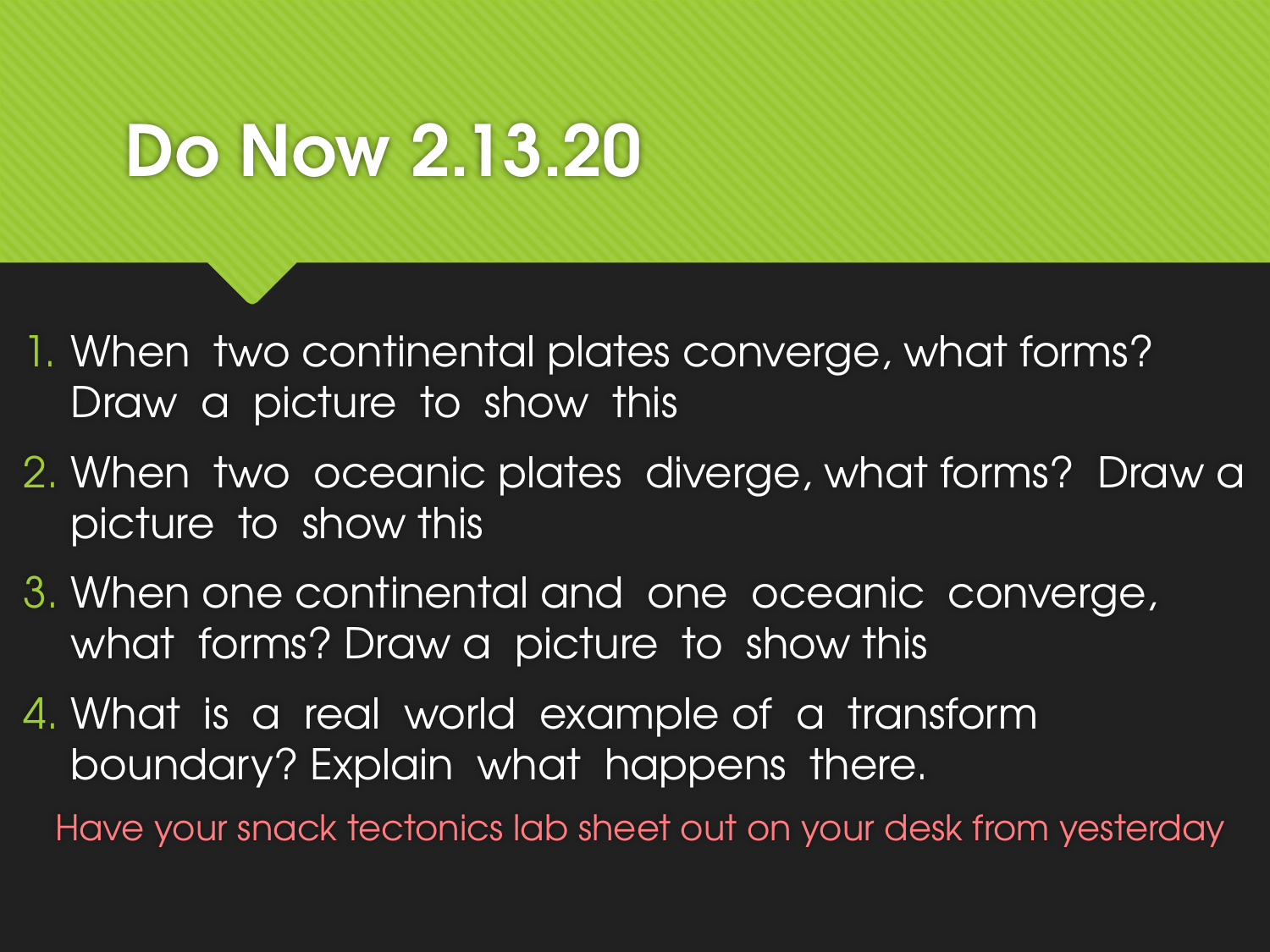

# Do Now 2.13.20
When  two continental plates converge, what forms?  Draw  a  picture  to  show  this
When  two  oceanic plates  diverge, what forms?  Draw a  picture  to  show this
When one continental and  one  oceanic  converge,  what  forms? Draw a  picture  to  show this
What  is  a  real  world  example of  a  transform boundary? Explain  what  happens  there.
Have your snack tectonics lab sheet out on your desk from yesterday